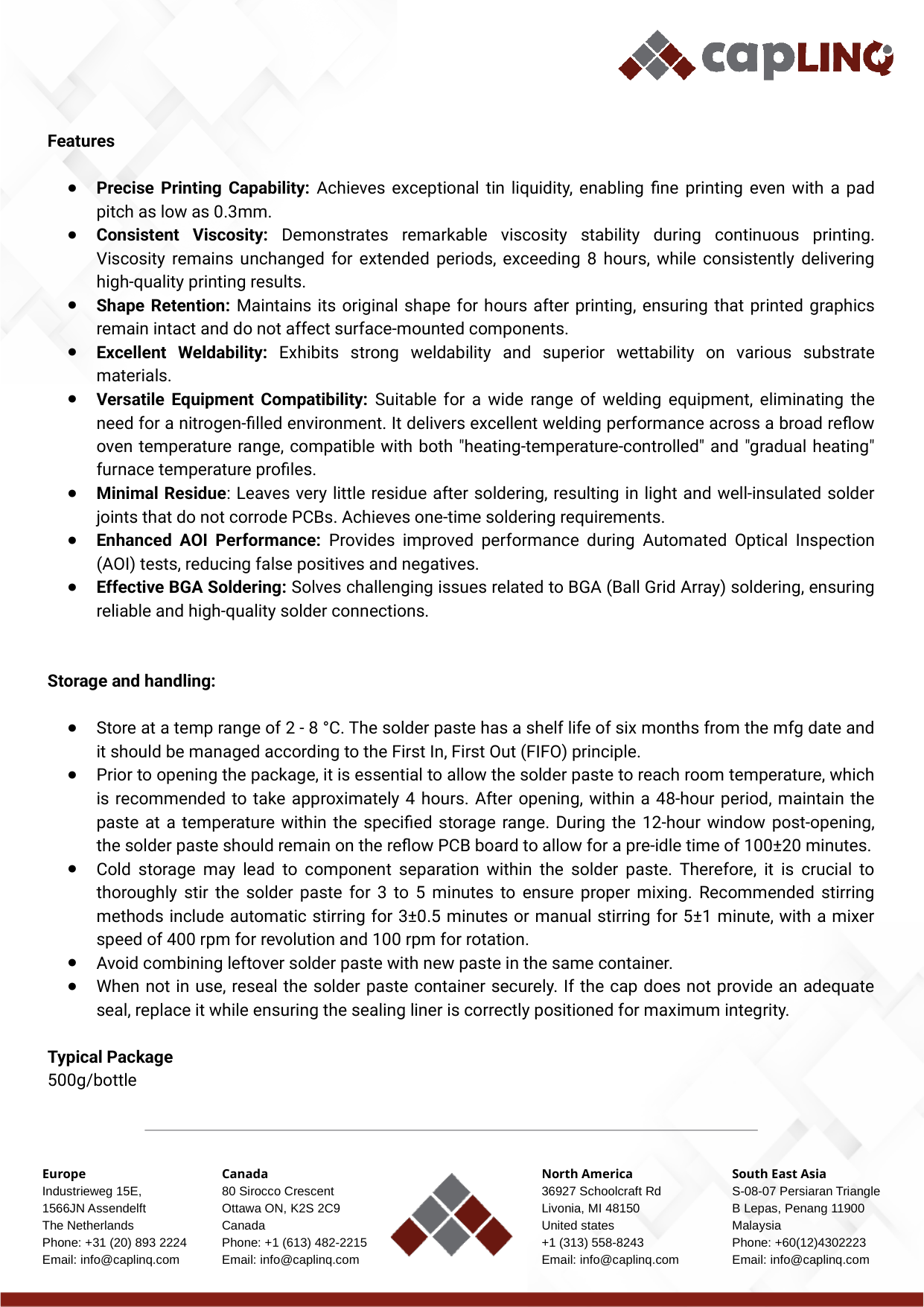

Features

Precise Printing Capability: Achieves exceptional tin liquidity, enabling fine printing even with a pad pitch as low as 0.3mm.
Consistent Viscosity: Demonstrates remarkable viscosity stability during continuous printing. Viscosity remains unchanged for extended periods, exceeding 8 hours, while consistently delivering high-quality printing results.
Shape Retention: Maintains its original shape for hours after printing, ensuring that printed graphics remain intact and do not affect surface-mounted components.
Excellent Weldability: Exhibits strong weldability and superior wettability on various substrate materials.
Versatile Equipment Compatibility: Suitable for a wide range of welding equipment, eliminating the need for a nitrogen-filled environment. It delivers excellent welding performance across a broad reflow oven temperature range, compatible with both "heating-temperature-controlled" and "gradual heating" furnace temperature profiles.
Minimal Residue: Leaves very little residue after soldering, resulting in light and well-insulated solder joints that do not corrode PCBs. Achieves one-time soldering requirements.
Enhanced AOI Performance: Provides improved performance during Automated Optical Inspection (AOI) tests, reducing false positives and negatives.
Effective BGA Soldering: Solves challenging issues related to BGA (Ball Grid Array) soldering, ensuring reliable and high-quality solder connections.

Storage and handling:

Store at a temp range of 2 - 8 °C. The solder paste has a shelf life of six months from the mfg date and it should be managed according to the First In, First Out (FIFO) principle.
Prior to opening the package, it is essential to allow the solder paste to reach room temperature, which is recommended to take approximately 4 hours. After opening, within a 48-hour period, maintain the paste at a temperature within the specified storage range. During the 12-hour window post-opening, the solder paste should remain on the reflow PCB board to allow for a pre-idle time of 100±20 minutes.
Cold storage may lead to component separation within the solder paste. Therefore, it is crucial to thoroughly stir the solder paste for 3 to 5 minutes to ensure proper mixing. Recommended stirring methods include automatic stirring for 3±0.5 minutes or manual stirring for 5±1 minute, with a mixer speed of 400 rpm for revolution and 100 rpm for rotation.
Avoid combining leftover solder paste with new paste in the same container.
When not in use, reseal the solder paste container securely. If the cap does not provide an adequate seal, replace it while ensuring the sealing liner is correctly positioned for maximum integrity.

Typical Package
500g/bottle